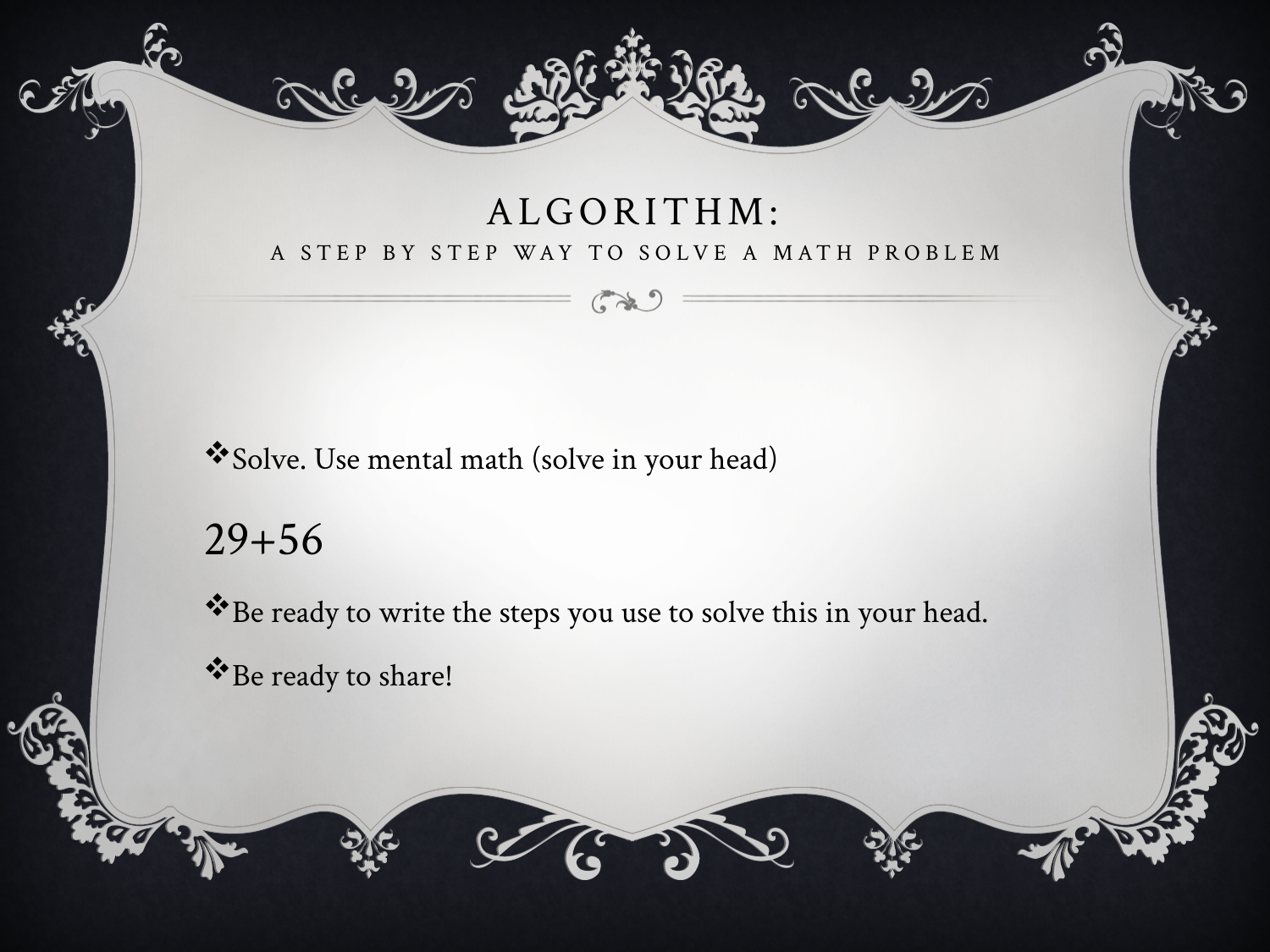

# Algorithm: a step by step WAY to solve a math problem
Solve. Use mental math (solve in your head)		29+56
Be ready to write the steps you use to solve this in your head.
Be ready to share!